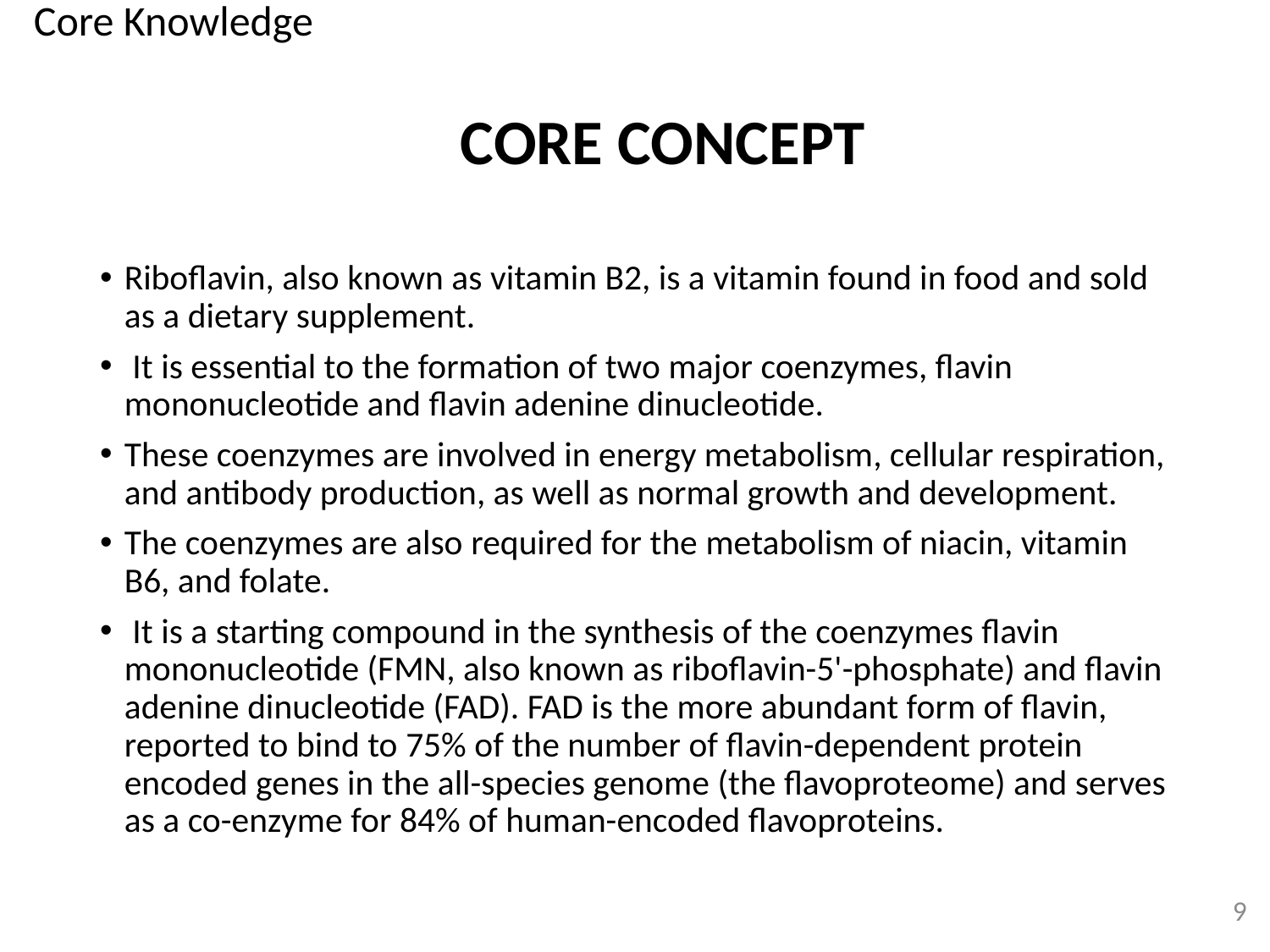

Core Knowledge

# CORE CONCEPT
Riboflavin, also known as vitamin B2, is a vitamin found in food and sold as a dietary supplement.
 It is essential to the formation of two major coenzymes, flavin mononucleotide and flavin adenine dinucleotide.
These coenzymes are involved in energy metabolism, cellular respiration, and antibody production, as well as normal growth and development.
The coenzymes are also required for the metabolism of niacin, vitamin B6, and folate.
 It is a starting compound in the synthesis of the coenzymes flavin mononucleotide (FMN, also known as riboflavin-5'-phosphate) and flavin adenine dinucleotide (FAD). FAD is the more abundant form of flavin, reported to bind to 75% of the number of flavin-dependent protein encoded genes in the all-species genome (the flavoproteome) and serves as a co-enzyme for 84% of human-encoded flavoproteins.

9